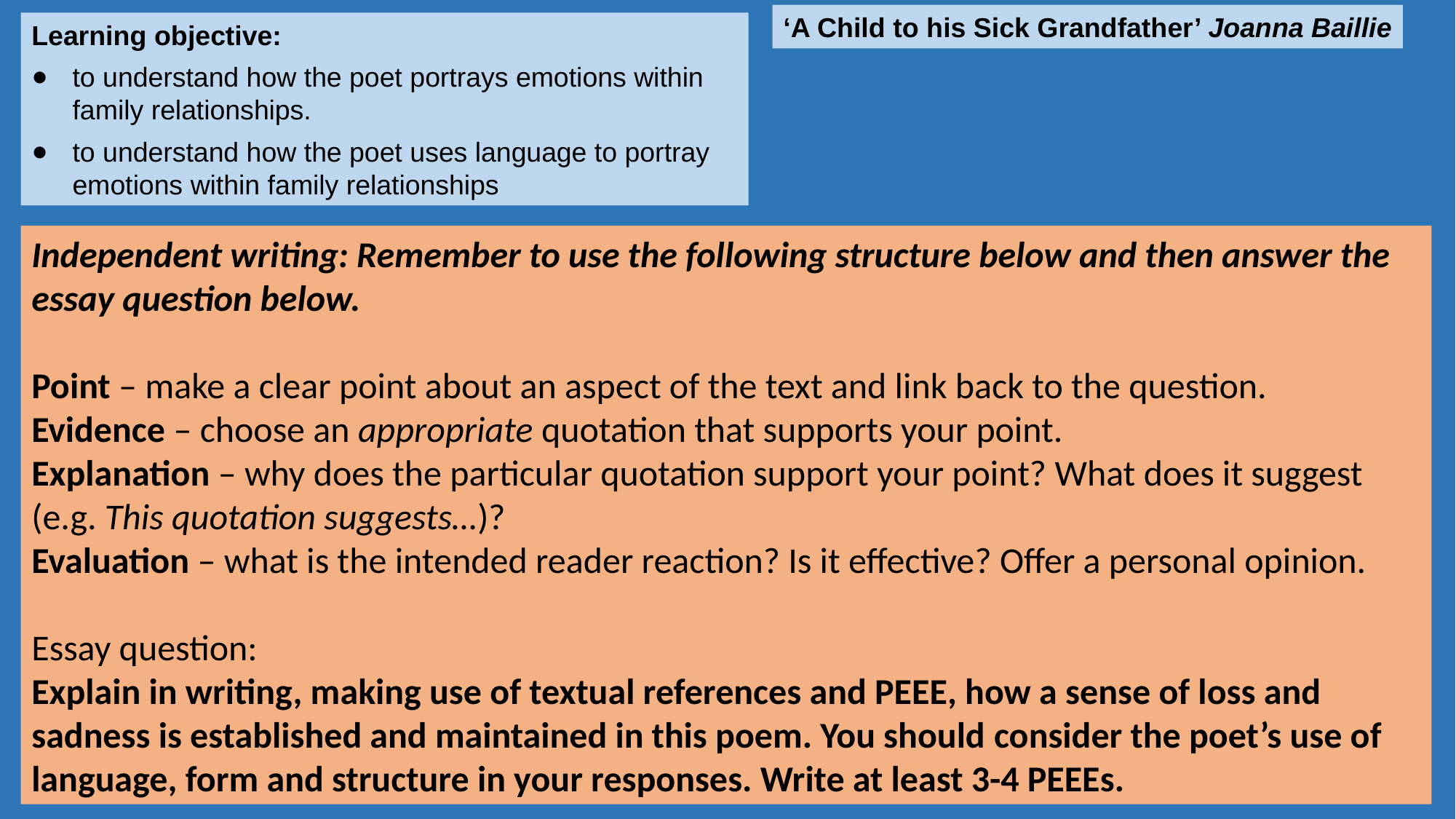

‘A Child to his Sick Grandfather’ Joanna Baillie
Learning objective:
to understand how the poet portrays emotions within family relationships.
to understand how the poet uses language to portray emotions within family relationships
Independent writing: Remember to use the following structure below and then answer the essay question below.

Point – make a clear point about an aspect of the text and link back to the question.
Evidence – choose an appropriate quotation that supports your point.
Explanation – why does the particular quotation support your point? What does it suggest (e.g. This quotation suggests…)?
Evaluation – what is the intended reader reaction? Is it effective? Offer a personal opinion.

Essay question:
Explain in writing, making use of textual references and PEEE, how a sense of loss and sadness is established and maintained in this poem. You should consider the poet’s use of language, form and structure in your responses. Write at least 3-4 PEEEs.